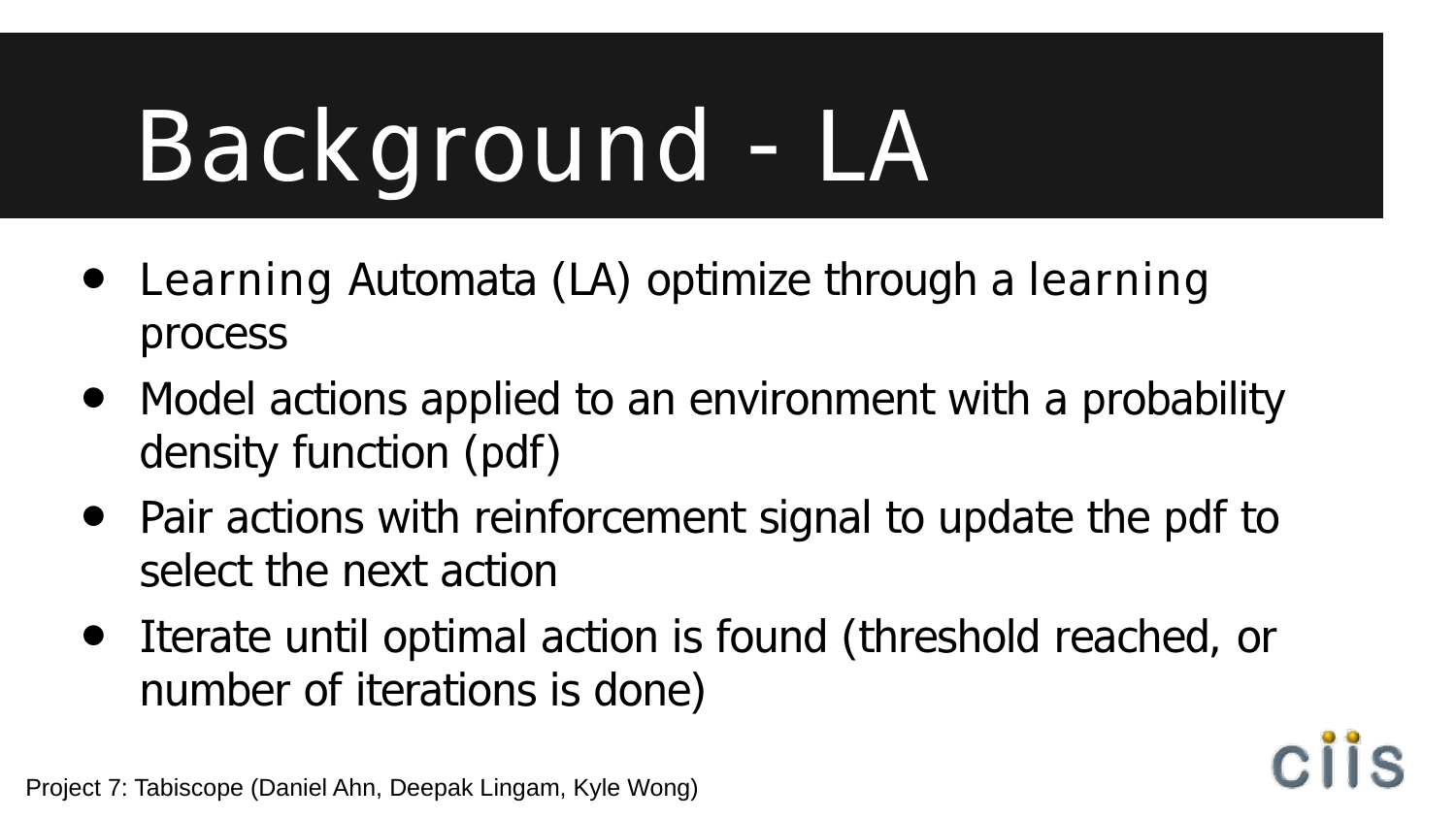

# Background - LA
Learning Automata (LA) optimize through a learning process
Model actions applied to an environment with a probability density function (pdf)
Pair actions with reinforcement signal to update the pdf to select the next action
Iterate until optimal action is found (threshold reached, or number of iterations is done)